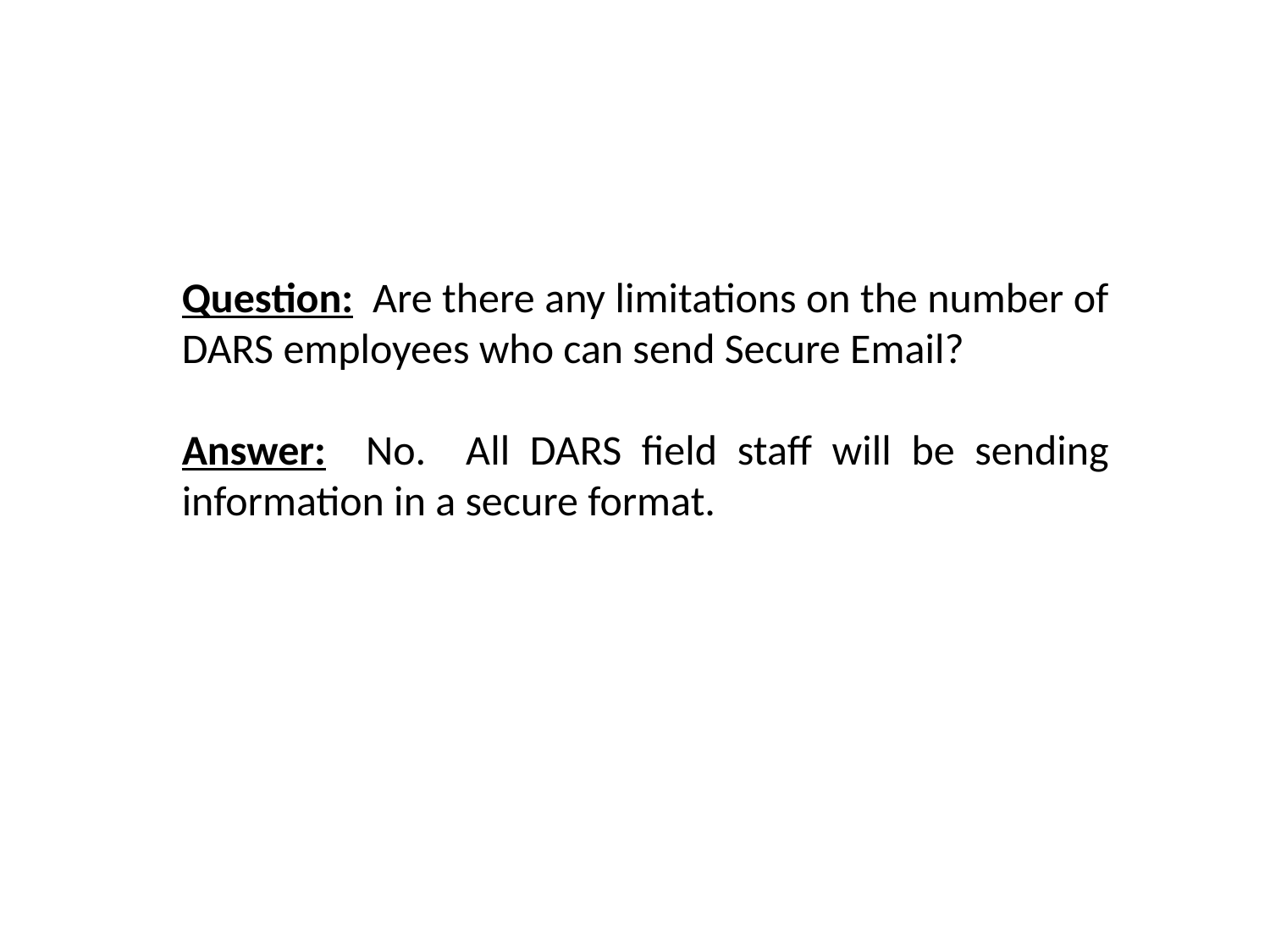

Question:  Are there any limitations on the number of DARS employees who can send Secure Email?

Answer:  No.  All DARS field staff will be sending information in a secure format.